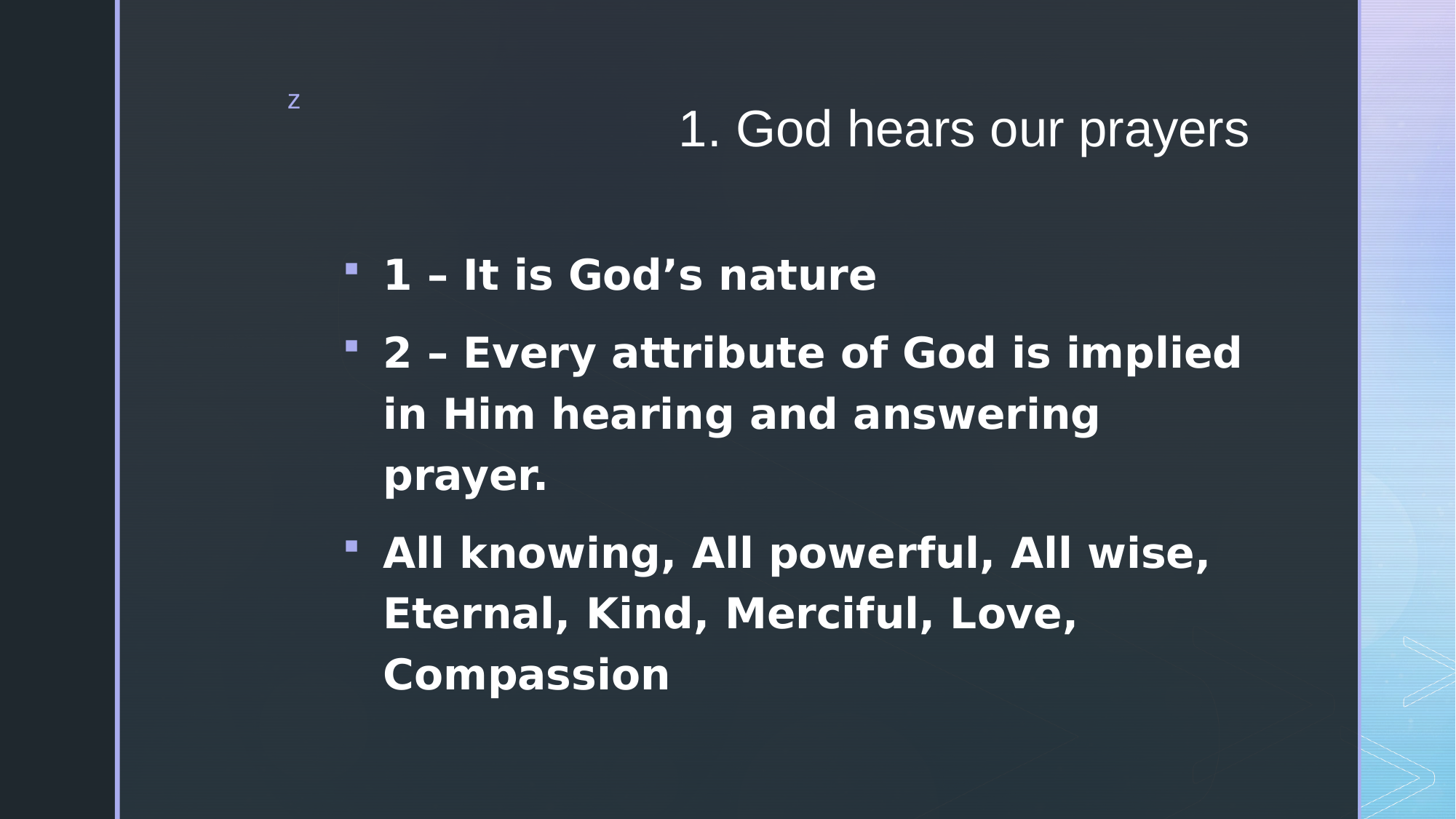

# 1. God hears our prayers
1 – It is God’s nature
2 – Every attribute of God is implied in Him hearing and answering prayer.
All knowing, All powerful, All wise, Eternal, Kind, Merciful, Love, Compassion